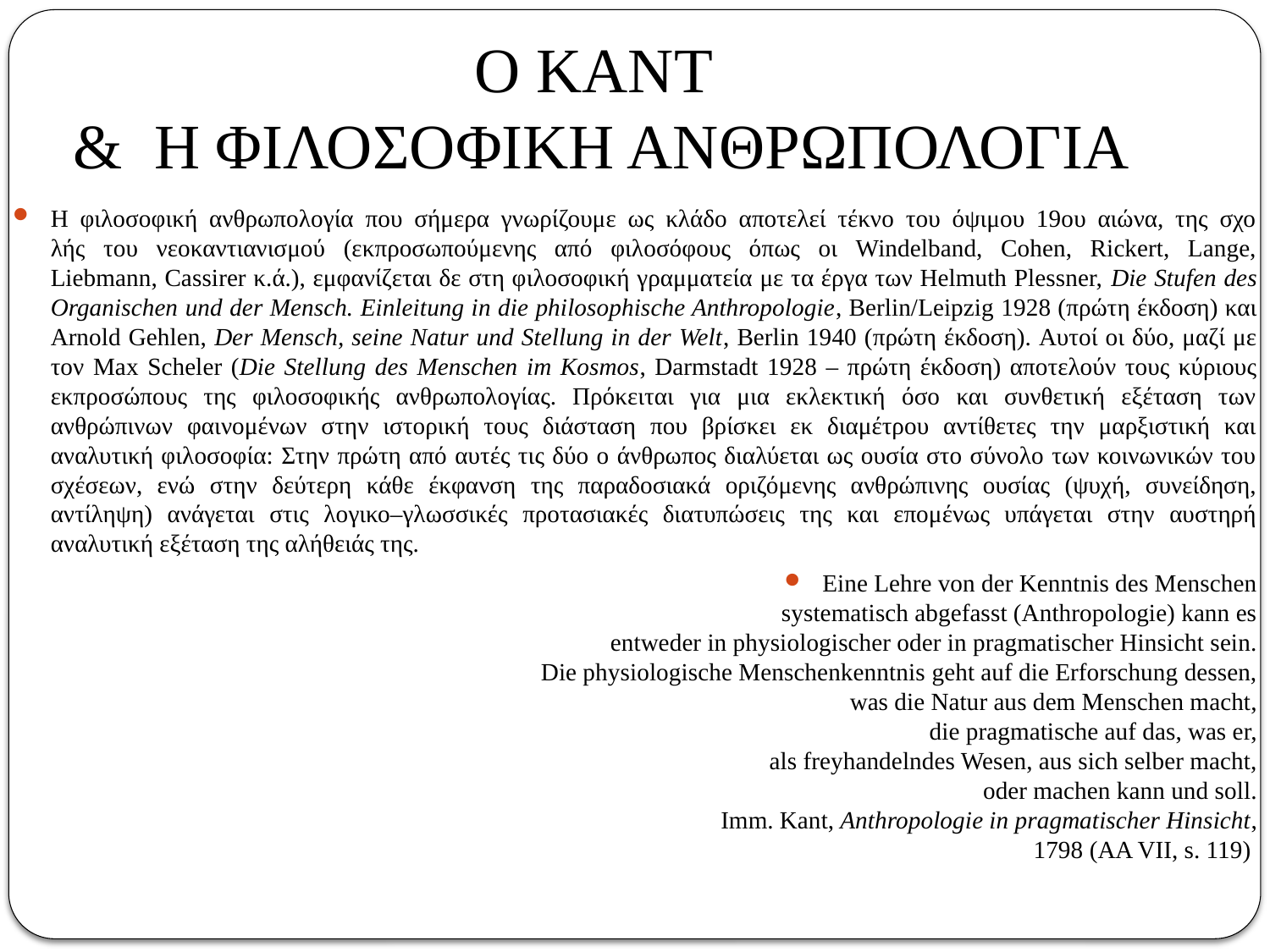

# Ο ΚΑΝΤ &  Η ΦΙΛΟΣΟΦΙΚΗ ΑΝΘΡΩΠΟΛΟΓΙΑ
Η φιλοσοφική ανθρωπολογία που σήμερα γνωρίζουμε ως κλάδο αποτελεί τέκνο του όψιμου 19ου αιώνα, της σχο
λής του νεοκαντιανισμού (εκπροσωπούμενης από φιλοσόφους όπως οι Windelband, Cohen, Rickert, Lange,
Liebmann, Cassirer κ.ά.), εμφανίζεται δε στη φιλοσοφική γραμματεία με τα έργα των Helmuth Plessner, Die Stufen des Organischen und der Mensch. Einleitung in die philosophische Anthropologie, Berlin/Leipzig 1928 (πρώτη έκδοση) και Arnold Gehlen, Der Mensch, seine Natur und Stellung in der Welt, Berlin 1940 (πρώτη έκδοση). Αυτοί οι δύο, μαζί με τον Μax Scheler (Die Stellung des Menschen im Kosmos, Darmstadt 1928 – πρώτη έκδοση) αποτελούν τους κύριους εκπροσώπους της φιλοσοφικής ανθρωπολογίας. Πρόκειται για μια εκλεκτική όσο και συνθετική εξέταση των ανθρώπινων φαινομένων στην ιστορική τους διάσταση που βρίσκει εκ διαμέτρου αντίθετες την μαρξιστική και αναλυτική φιλοσοφία: Στην πρώτη από αυτές τις δύο ο άνθρωπος διαλύεται ως ουσία στο σύνολο των κοινωνικών του σχέσεων, ενώ στην δεύτερη κάθε έκφανση της παραδοσιακά οριζόμενης ανθρώπινης ουσίας (ψυχή, συνείδηση, αντίληψη) ανάγεται στις λογικο–γλωσσικές προτασιακές διατυπώσεις της και επομένως υπάγεται στην αυστηρή αναλυτική εξέταση της αλήθειάς της.
Eine Lehre von der Kenntnis des Menschen
systematisch abgefasst (Anthropologie) kann es
entweder in physiologischer oder in pragmatischer Hinsicht sein.
Die physiologische Menschenkenntnis geht auf die Erforschung dessen,
was die Natur aus dem Menschen macht,
die pragmatische auf das, was er,
als freyhandelndes Wesen, aus sich selber macht,
oder machen kann und soll.
Imm. Kant, Anthropologie in pragmatischer Hinsicht,
1798 (AA VII, s. 119)